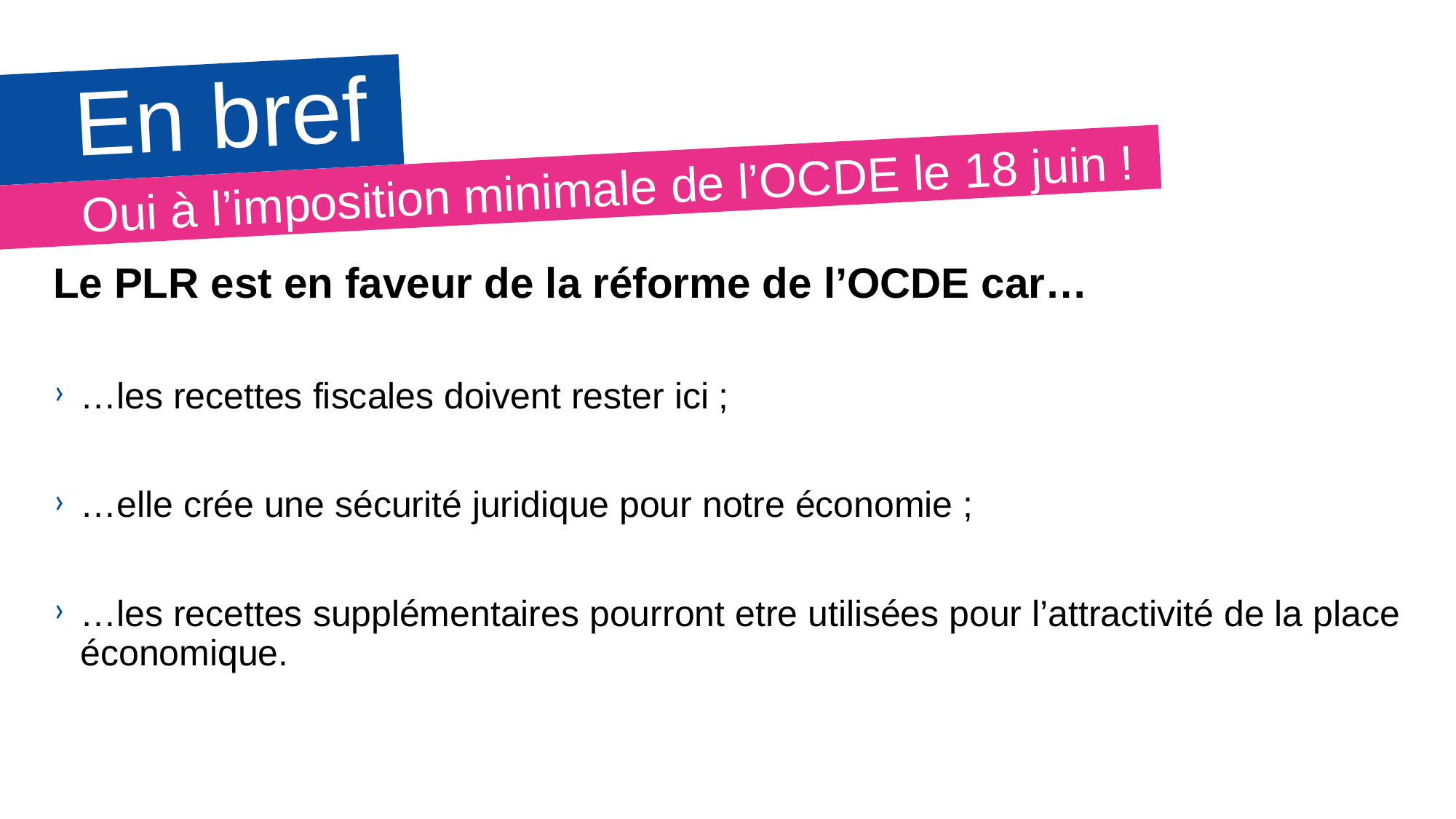

# En bref
Oui à l’imposition minimale de l’OCDE le 18 juin !
Le PLR est en faveur de la réforme de l’OCDE car…

…les recettes fiscales doivent rester ici ;

…elle crée une sécurité juridique pour notre économie ;

…les recettes supplémentaires pourront etre utilisées pour l’attractivité de la place économique.